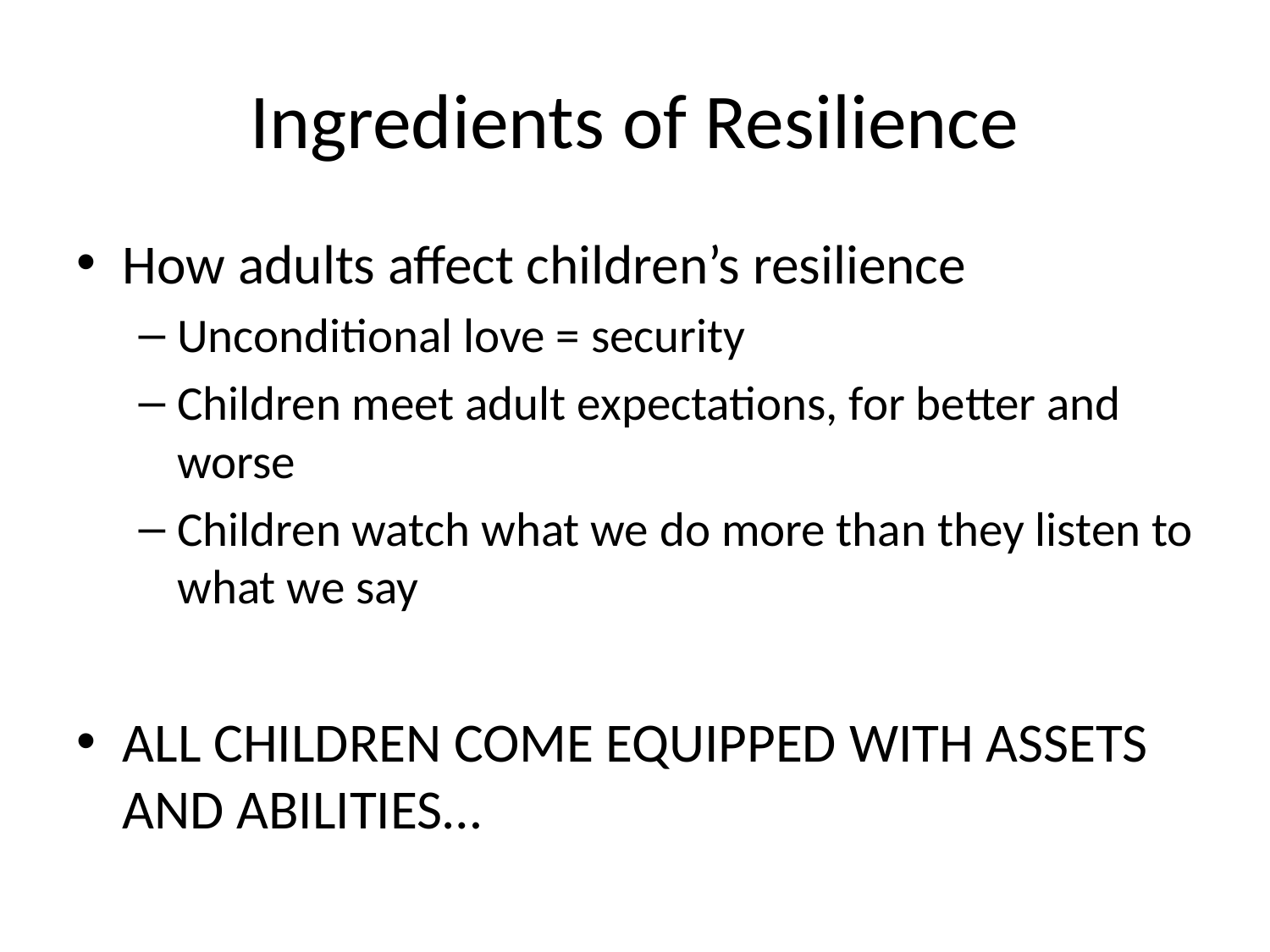

# Ingredients of Resilience
How adults affect children’s resilience
Unconditional love = security
Children meet adult expectations, for better and worse
Children watch what we do more than they listen to what we say

ALL CHILDREN COME EQUIPPED WITH ASSETS AND ABILITIES…